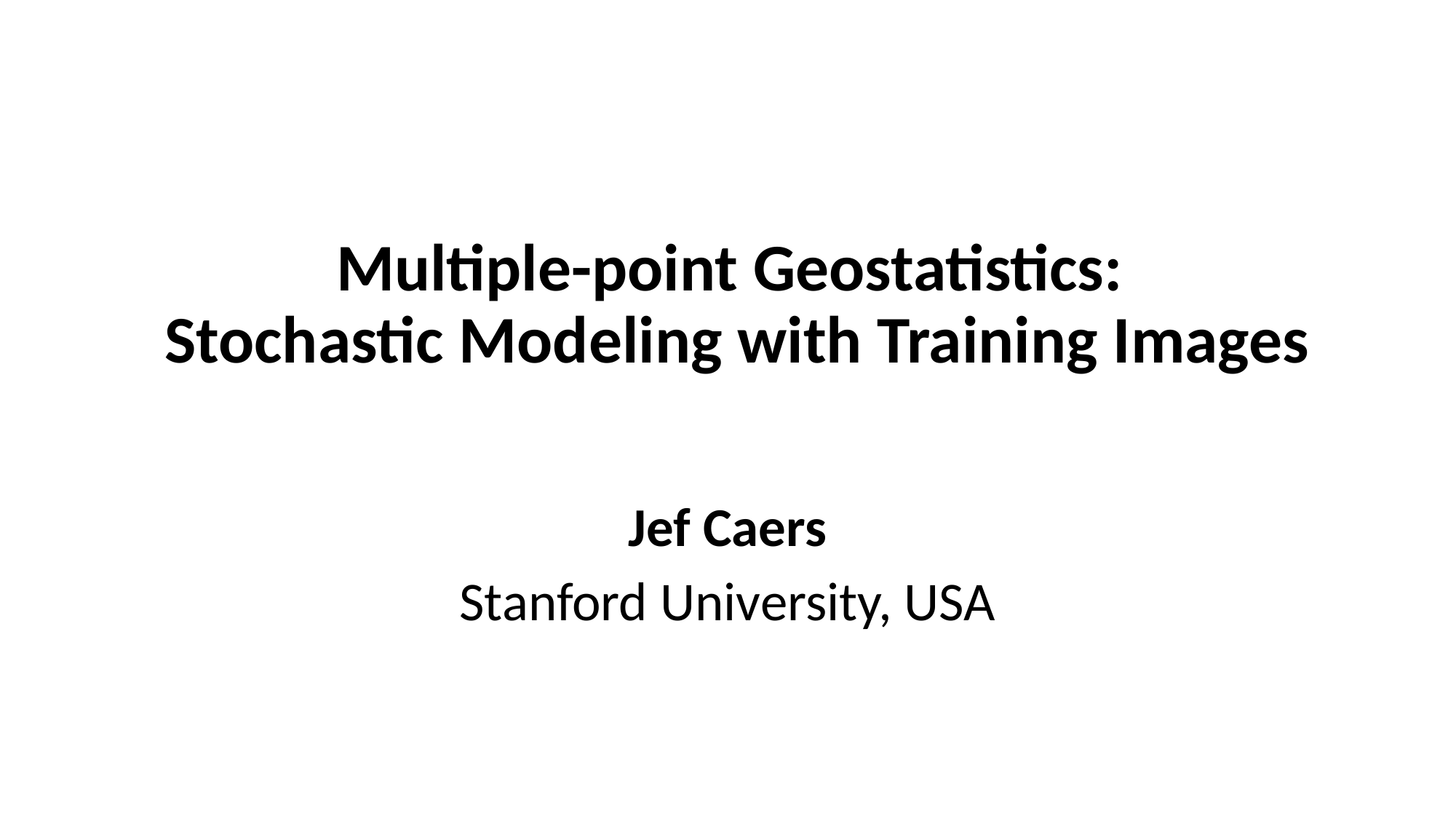

# Multiple-point Geostatistics: Stochastic Modeling with Training Images
Jef Caers
Stanford University, USA